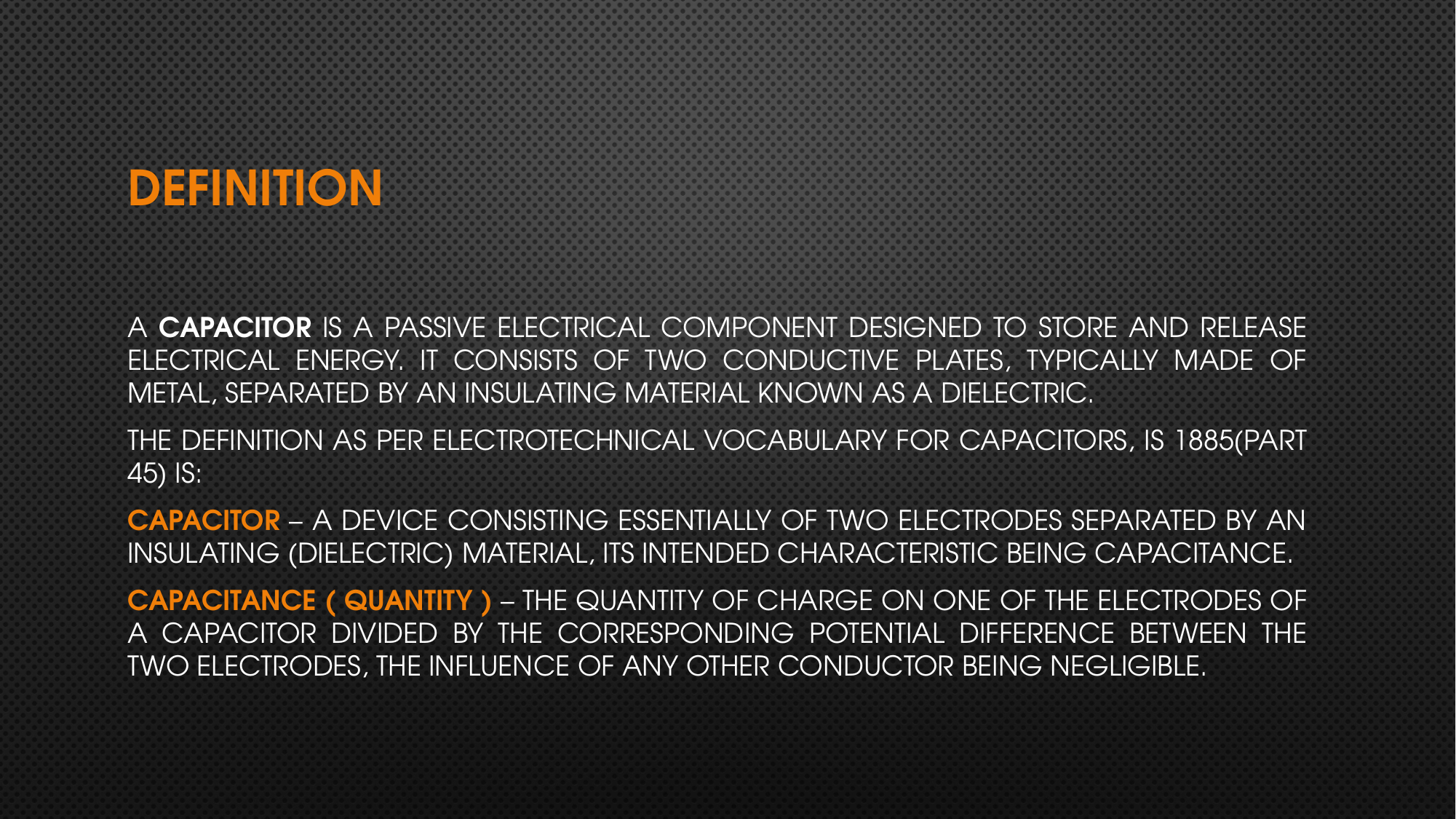

# definition
A capacitor is a passive electrical component designed to store and release electrical energy. It consists of two conductive plates, typically made of metal, separated by an insulating material known as a dielectric.
The definition as per Electrotechnical Vocabulary for capacitors, IS 1885(Part 45) is:
Capacitor – A device consisting essentially of two electrodes separated by an insulating (dielectric) material, its intended characteristic being capacitance.
Capacitance ( Quantity ) – The quantity of charge on one of the electrodes of a capacitor divided by the corresponding potential difference between the two electrodes, the influence of any other conductor being negligible.